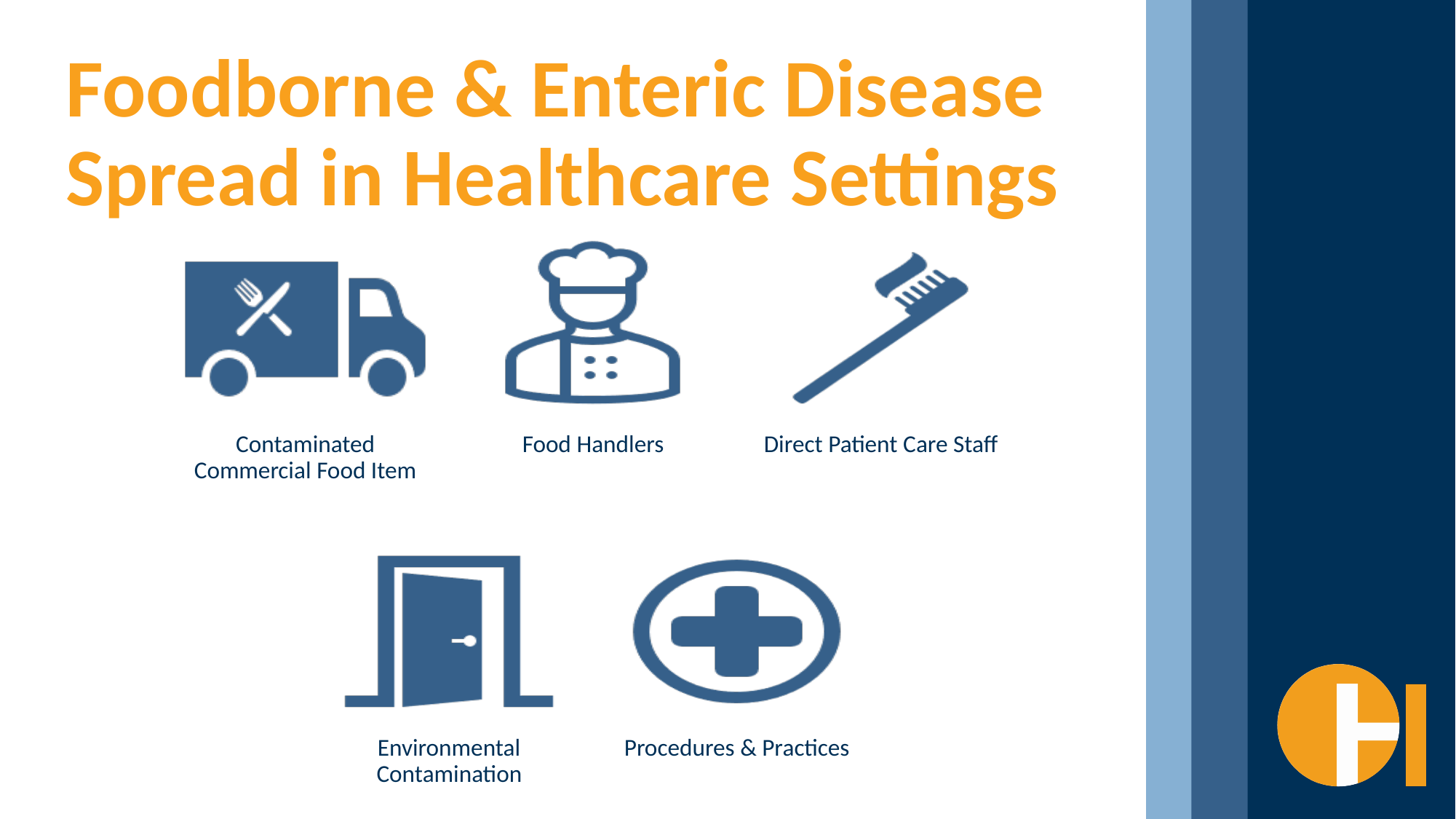

# Foodborne & Enteric Disease Spread in Healthcare Settings
Contaminated Commercial Food Item
Food Handlers
Direct Patient Care Staff
Environmental Contamination
Procedures & Practices